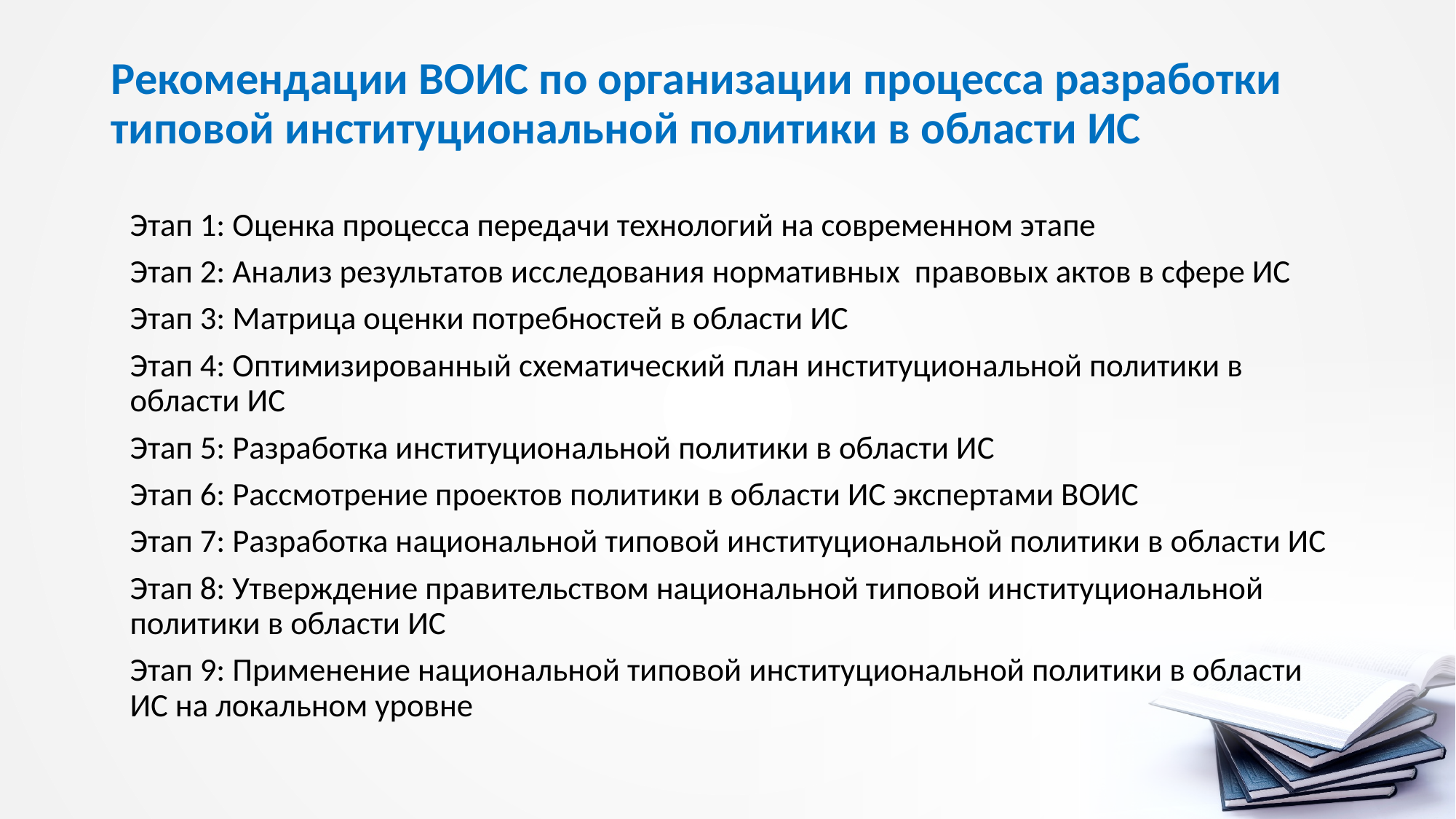

# Рекомендации ВОИС по организации процесса разработки типовой институциональной политики в области ИС
	Этап 1: Оценка процесса передачи технологий на современном этапе
	Этап 2: Анализ результатов исследования нормативных  правовых актов в сфере ИС
	Этап 3: Матрица оценки потребностей в области ИС
	Этап 4: Оптимизированный схематический план институциональной политики в области ИС
	Этап 5: Разработка институциональной политики в области ИС
	Этап 6: Рассмотрение проектов политики в области ИС экспертами ВОИС
	Этап 7: Разработка национальной типовой институциональной политики в области ИС
	Этап 8: Утверждение правительством национальной типовой институциональной политики в области ИС
	Этап 9: Применение национальной типовой институциональной политики в области ИС на локальном уровне